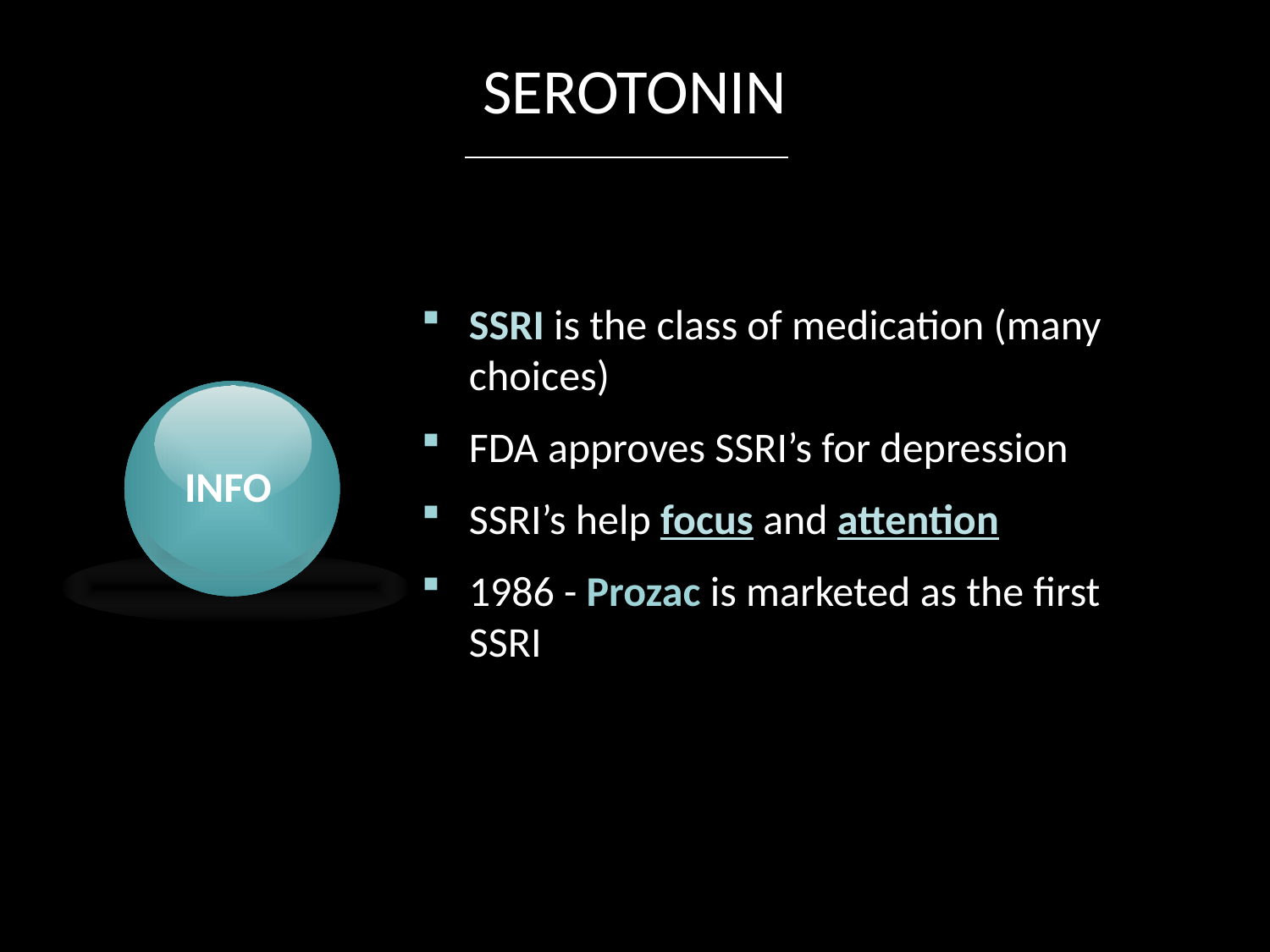

# SEROTONIN

SSRI is the class of medication (many choices)
FDA approves SSRI’s for depression
SSRI’s help focus and attention
1986 - Prozac is marketed as the first SSRI

INFO
PRESENTER NAME
25